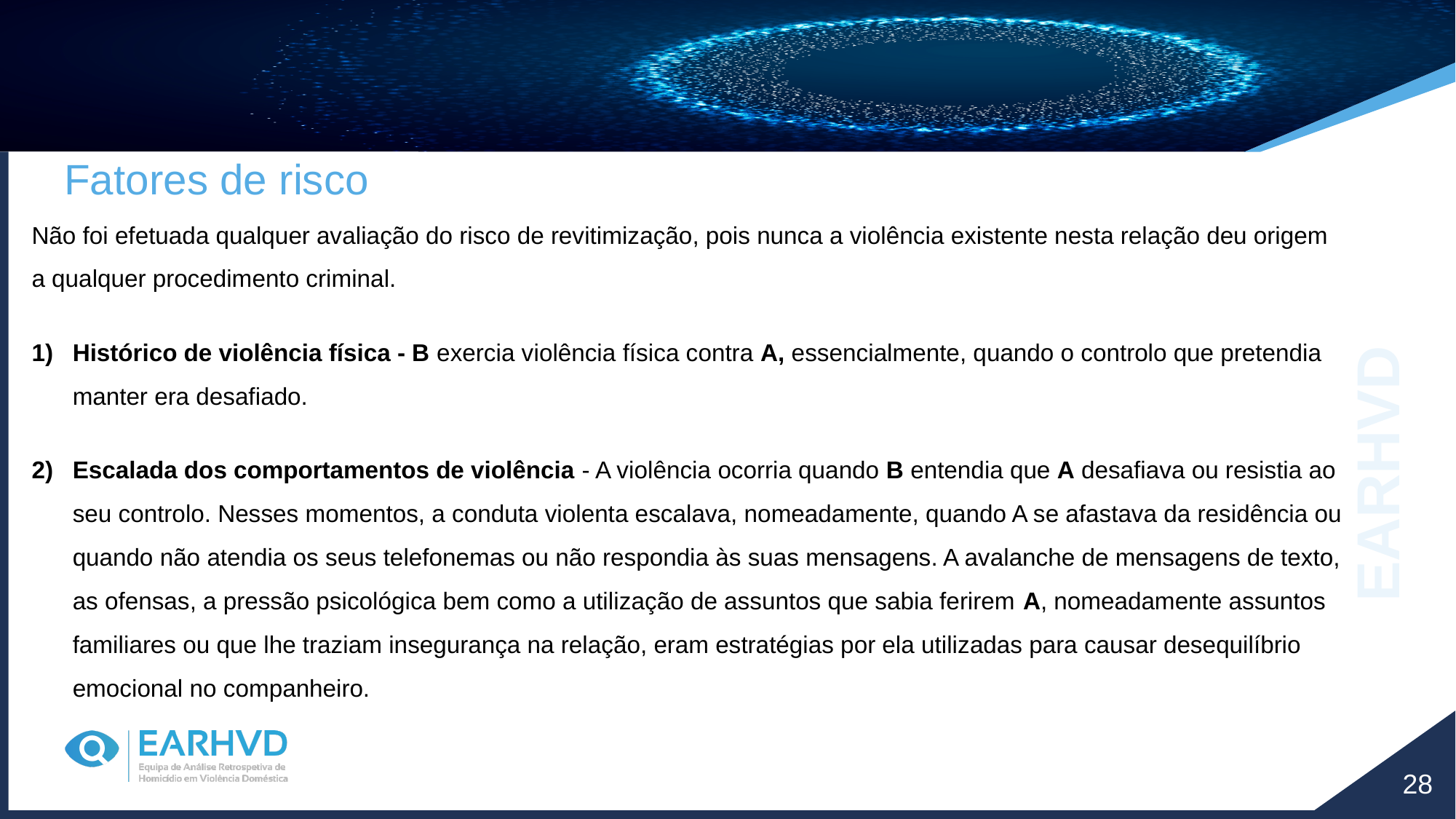

Fatores de risco
Não foi efetuada qualquer avaliação do risco de revitimização, pois nunca a violência existente nesta relação deu origem a qualquer procedimento criminal.
Histórico de violência física - B exercia violência física contra A, essencialmente, quando o controlo que pretendia manter era desafiado.
Escalada dos comportamentos de violência - A violência ocorria quando B entendia que A desafiava ou resistia ao seu controlo. Nesses momentos, a conduta violenta escalava, nomeadamente, quando A se afastava da residência ou quando não atendia os seus telefonemas ou não respondia às suas mensagens. A avalanche de mensagens de texto, as ofensas, a pressão psicológica bem como a utilização de assuntos que sabia ferirem A, nomeadamente assuntos familiares ou que lhe traziam insegurança na relação, eram estratégias por ela utilizadas para causar desequilíbrio emocional no companheiro.

EARHVD